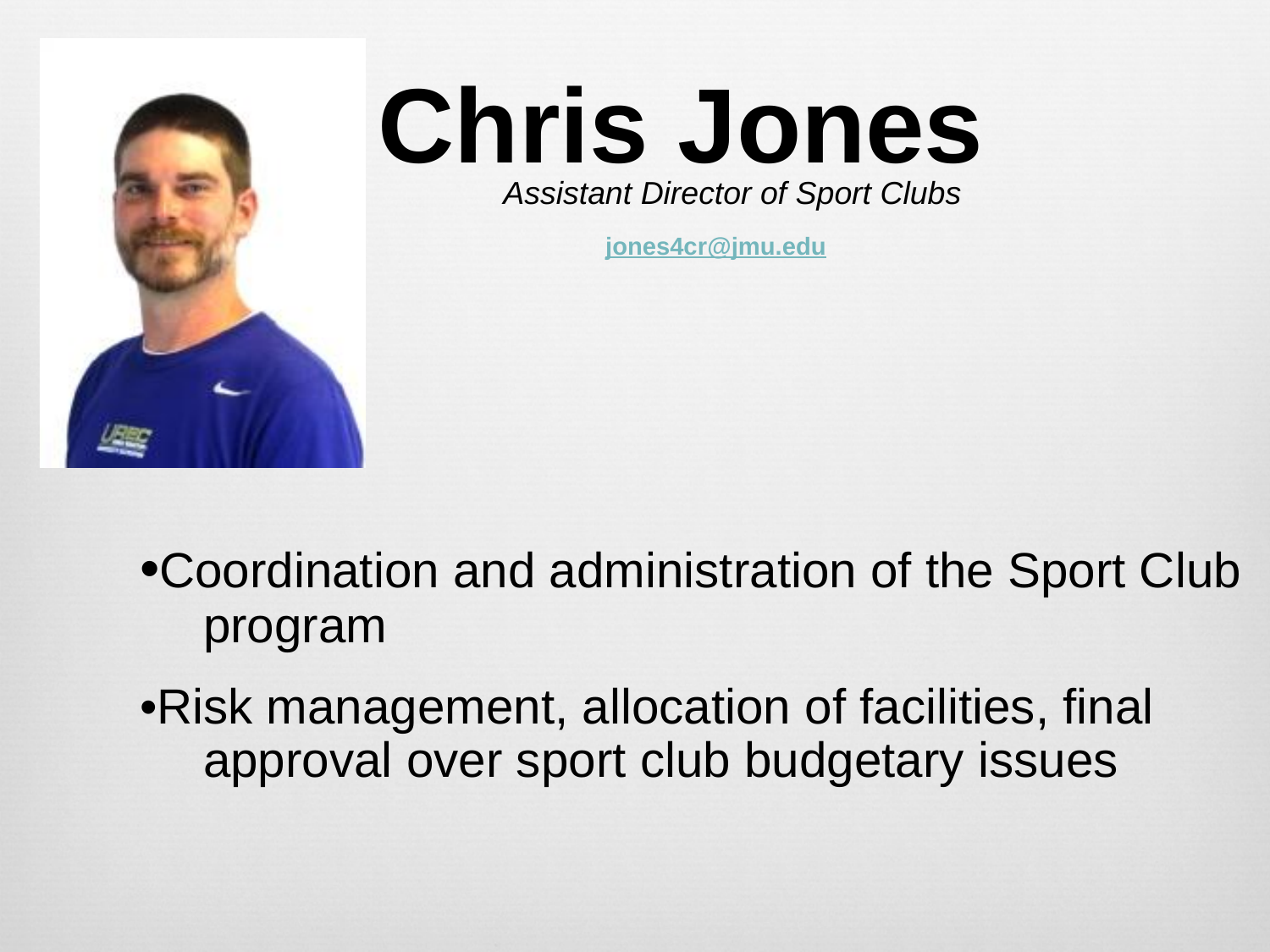

# Chris Jones
Assistant Director of Sport Clubs

jones4cr@jmu.edu

•Coordination and administration of the Sport Club program
•Risk management, allocation of facilities, final approval over sport club budgetary issues